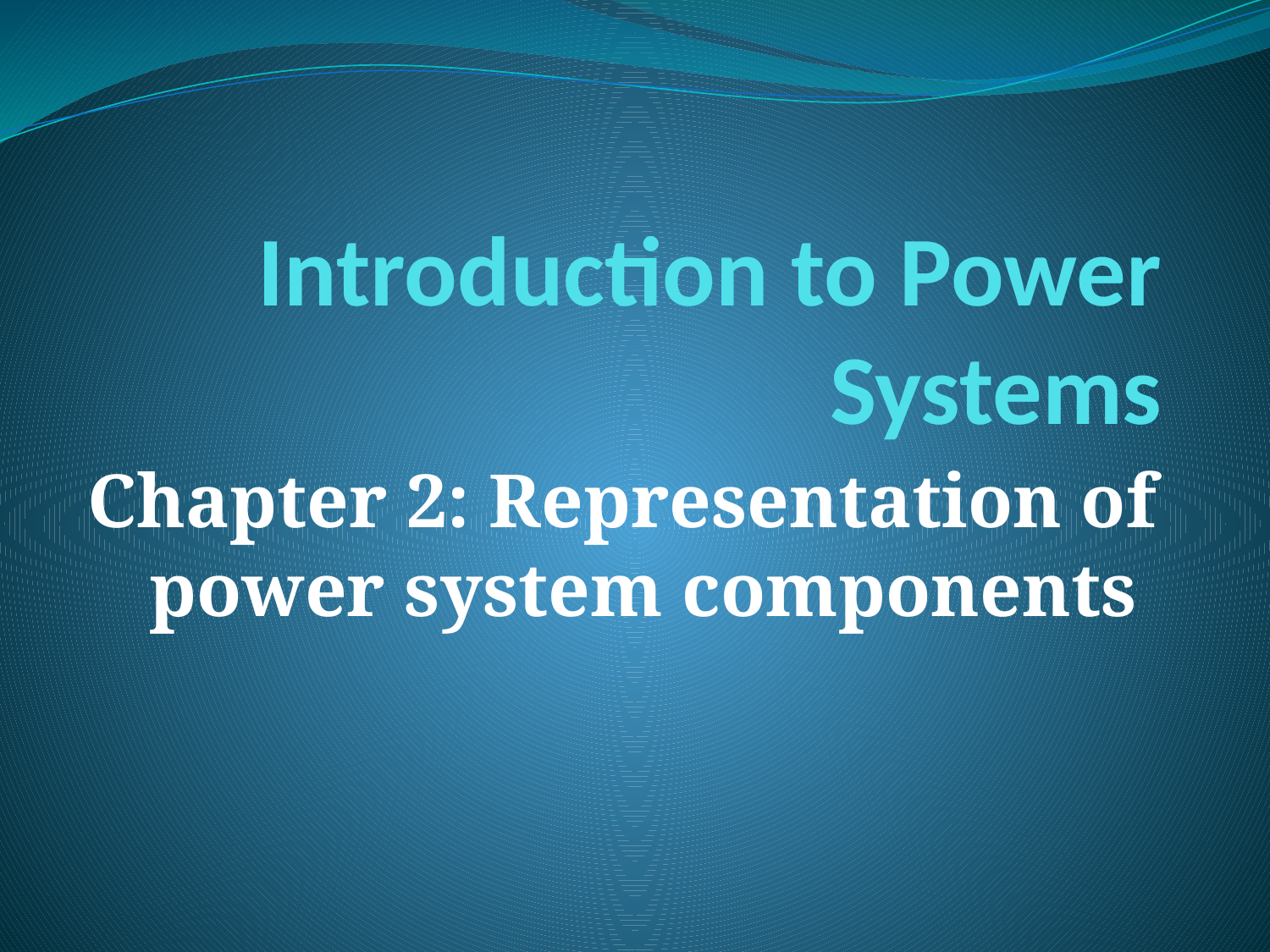

# Introduction to Power Systems
Chapter 2: Representation of power system components